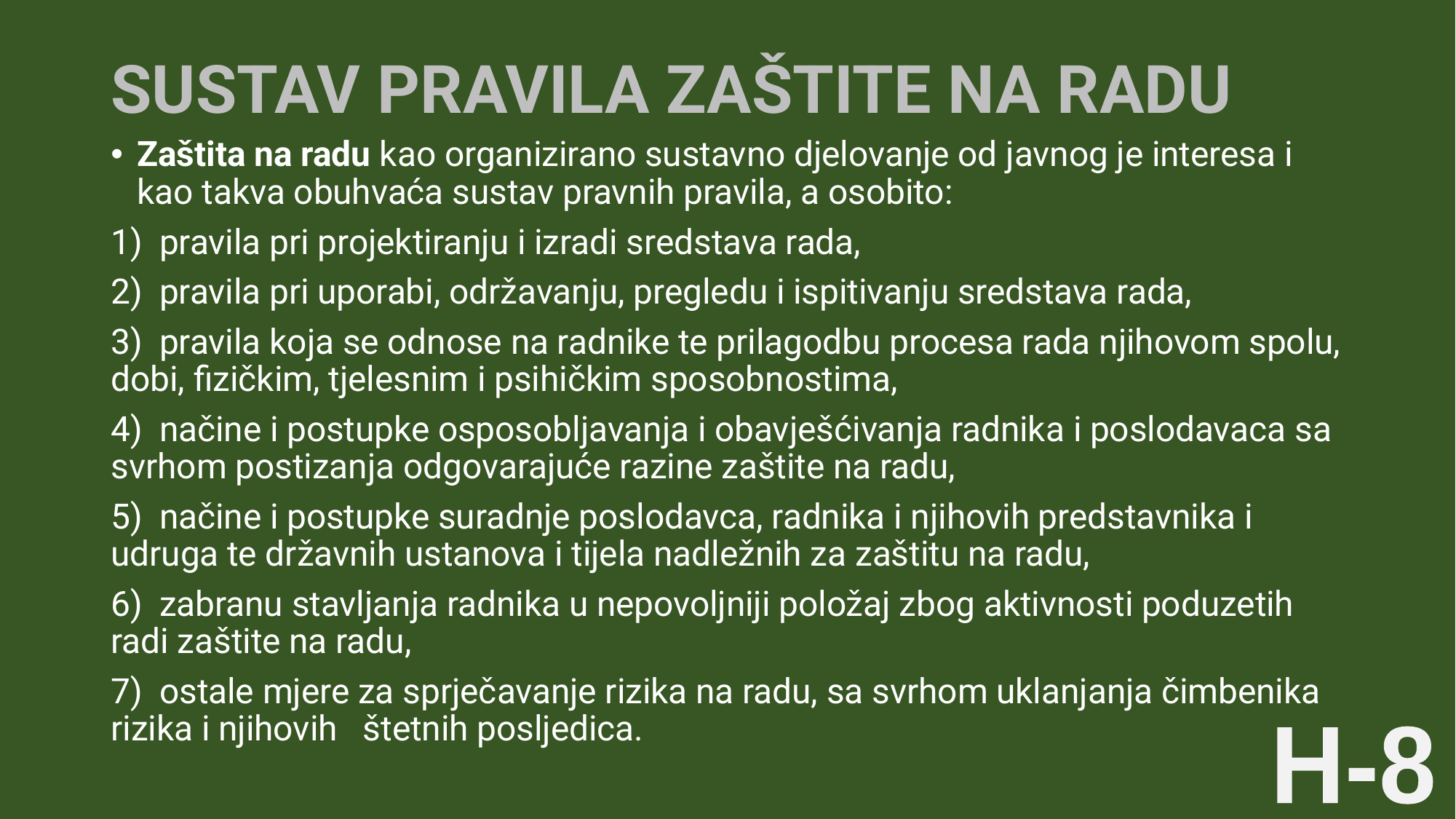

# SUSTAV PRAVILA ZAŠTITE NA RADU
Zaštita na radu kao organizirano sustavno djelovanje od javnog je interesa i kao takva obuhvaća sustav pravnih pravila, a osobito:
1)  pravila pri projektiranju i izradi sredstava rada,
2)  pravila pri uporabi, održavanju, pregledu i ispitivanju sredstava rada,
3)  pravila koja se odnose na radnike te prilagodbu procesa rada njihovom spolu, dobi, fizičkim, tjelesnim i psihičkim sposobnostima,
4)  načine i postupke osposobljavanja i obavješćivanja radnika i poslodavaca sa svrhom postizanja odgovarajuće razine zaštite na radu,
5)  načine i postupke suradnje poslodavca, radnika i njihovih predstavnika i udruga te državnih ustanova i tijela nadležnih za zaštitu na radu,
6)  zabranu stavljanja radnika u nepovoljniji položaj zbog aktivnosti poduzetih radi zaštite na radu,
7)  ostale mjere za sprječavanje rizika na radu, sa svrhom uklanjanja čimbenika rizika i njihovih   štetnih posljedica.

H-8